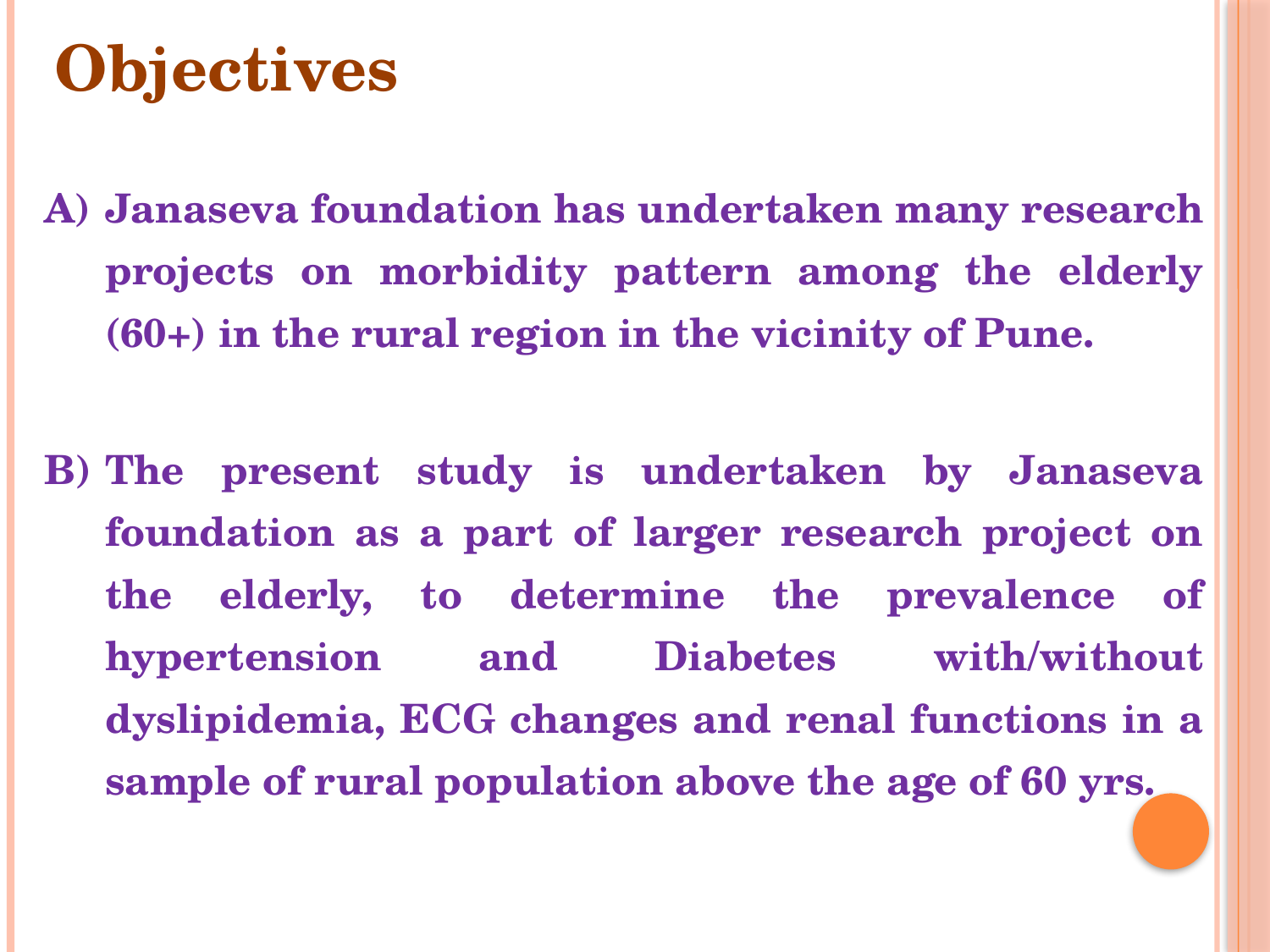

Objectives
A)	Janaseva foundation has undertaken many research projects on morbidity pattern among the elderly (60+) in the rural region in the vicinity of Pune.

B)	The present study is undertaken by Janaseva foundation as a part of larger research project on the elderly, to determine the prevalence of hypertension and Diabetes with/without dyslipidemia, ECG changes and renal functions in a sample of rural population above the age of 60 yrs.